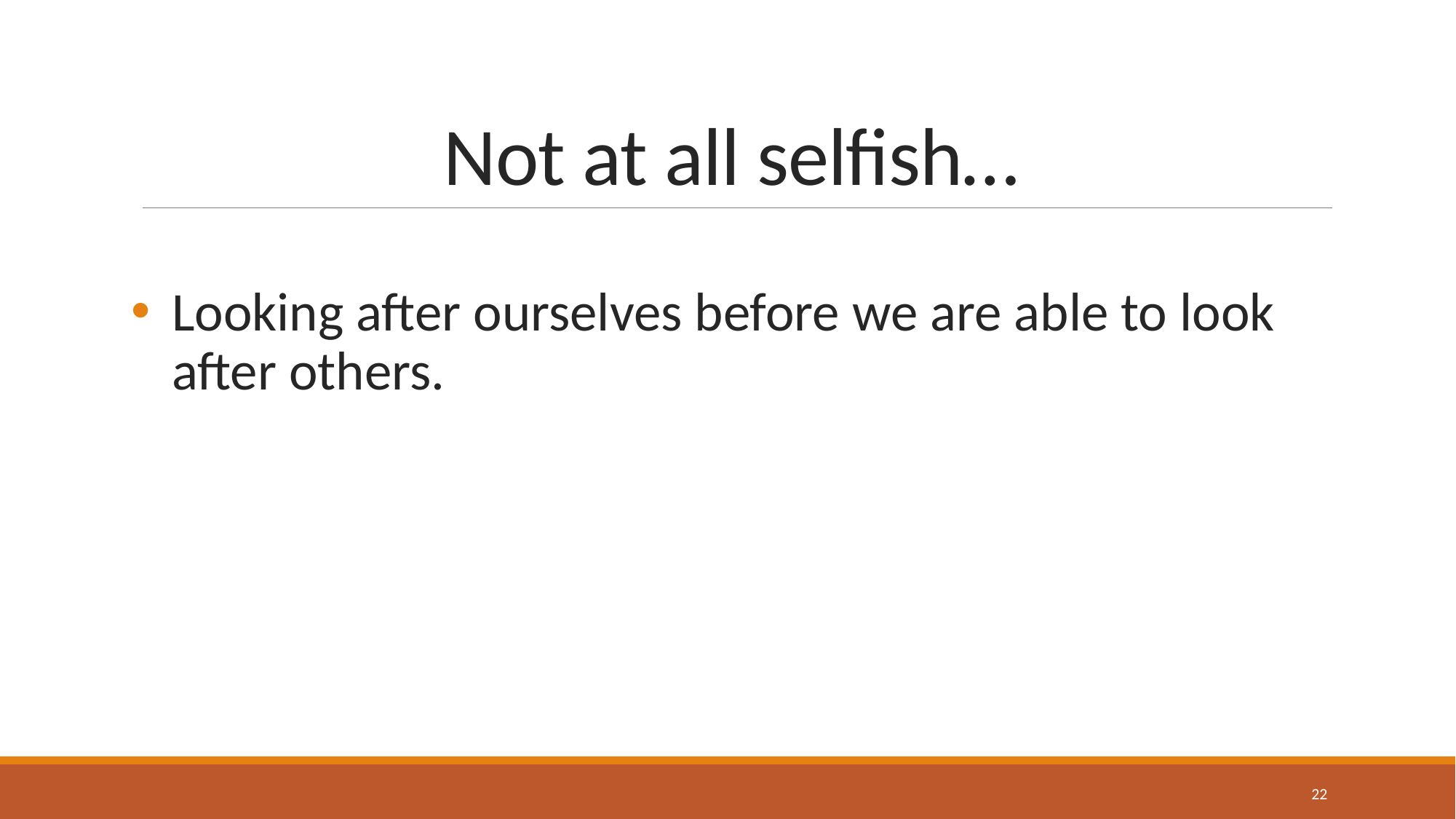

# Not at all selfish…

Looking after ourselves before we are able to look after others.

22